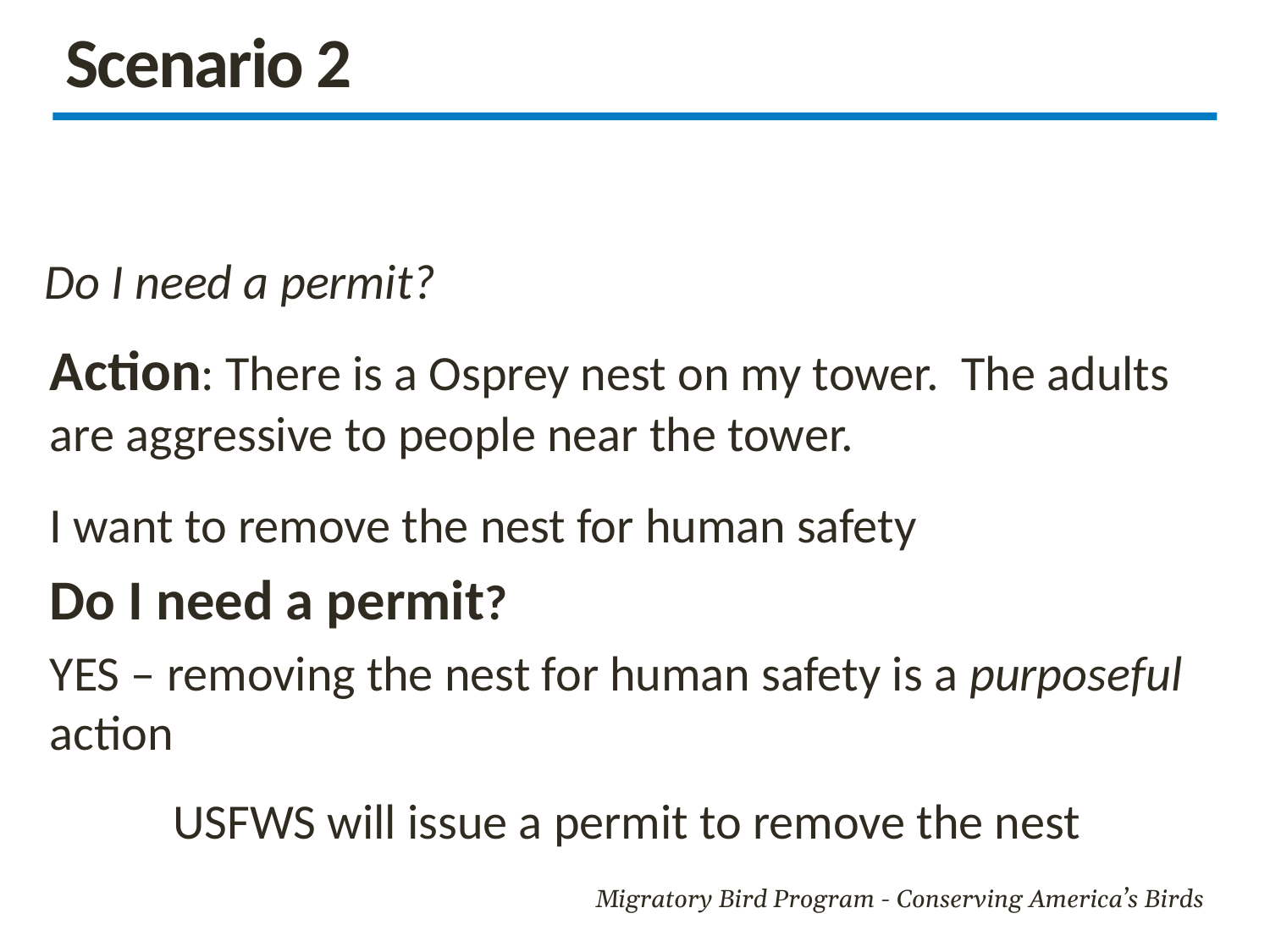

# Scenario 2
Do I need a permit?
Action: There is a Osprey nest on my tower.  The adults are aggressive to people near the tower.

I want to remove the nest for human safety
Do I need a permit?
YES – removing the nest for human safety is a purposeful action

USFWS will issue a permit to remove the nest